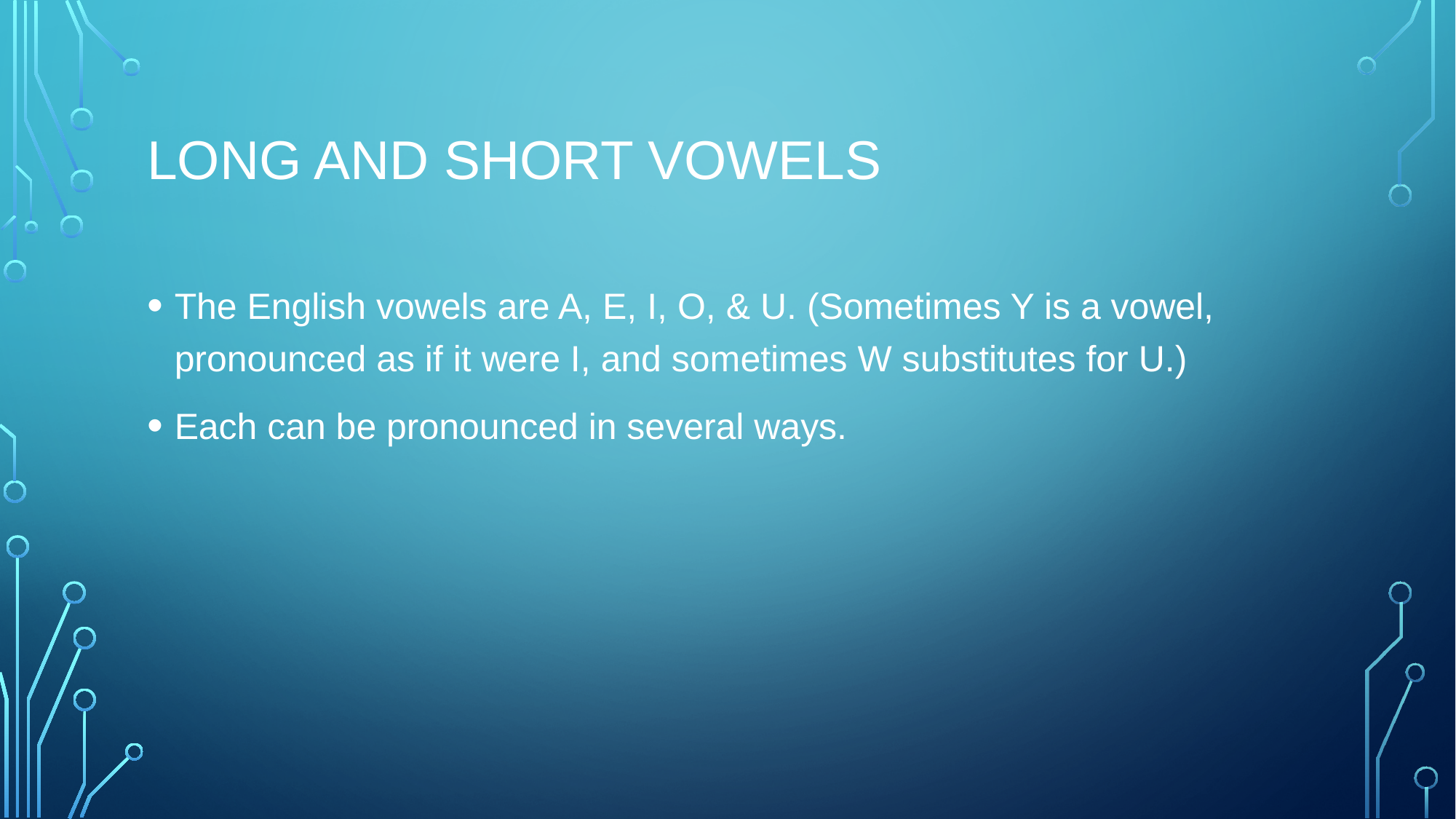

# Long and short vowels
The English vowels are A, E, I, O, & U. (Sometimes Y is a vowel, pronounced as if it were I, and sometimes W substitutes for U.)
Each can be pronounced in several ways.